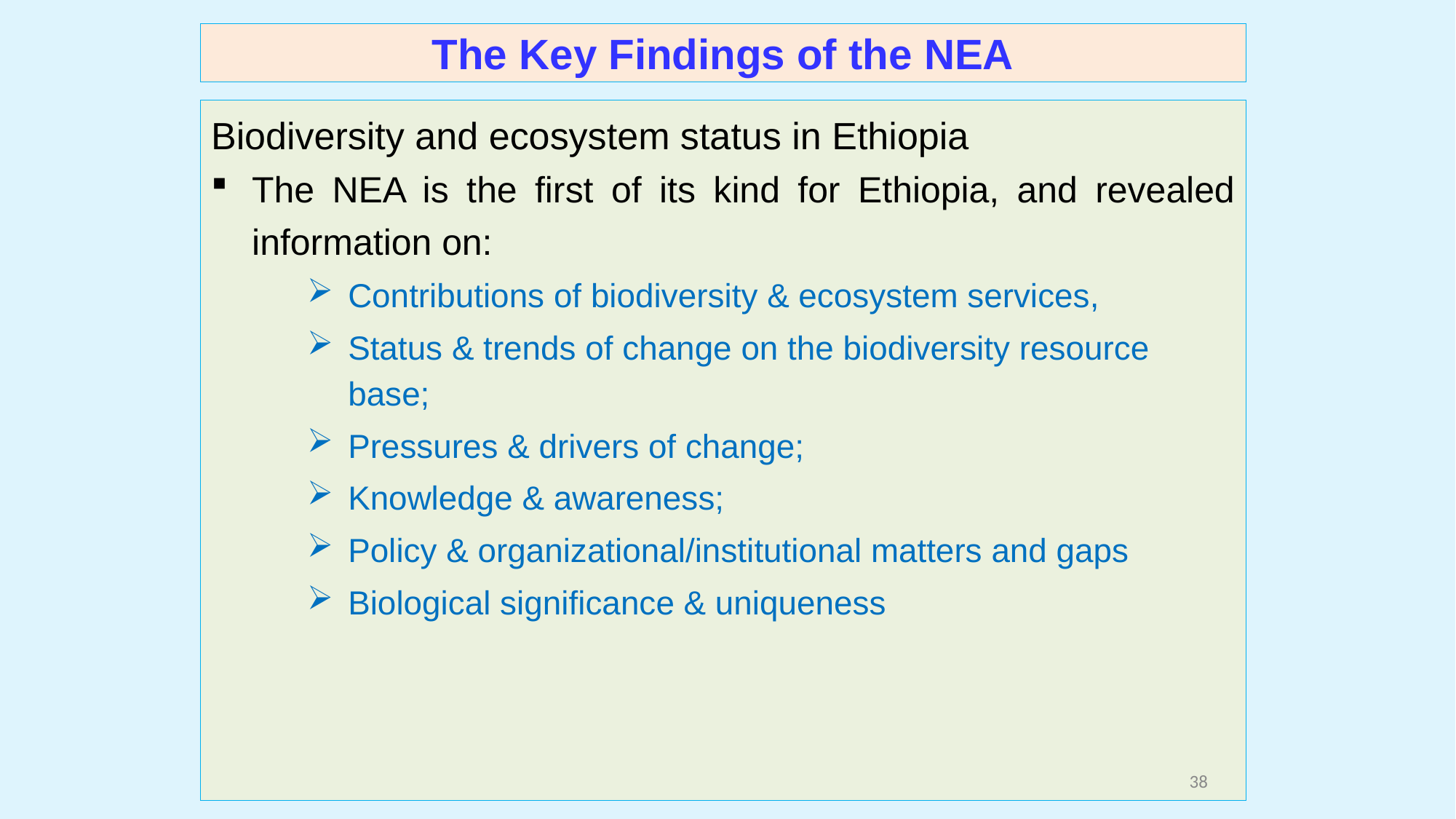

# The Key Findings of the NEA
Biodiversity and ecosystem status in Ethiopia
The NEA is the first of its kind for Ethiopia, and revealed information on:
Contributions of biodiversity & ecosystem services,
Status & trends of change on the biodiversity resource base;
Pressures & drivers of change;
Knowledge & awareness;
Policy & organizational/institutional matters and gaps
Biological significance & uniqueness

38